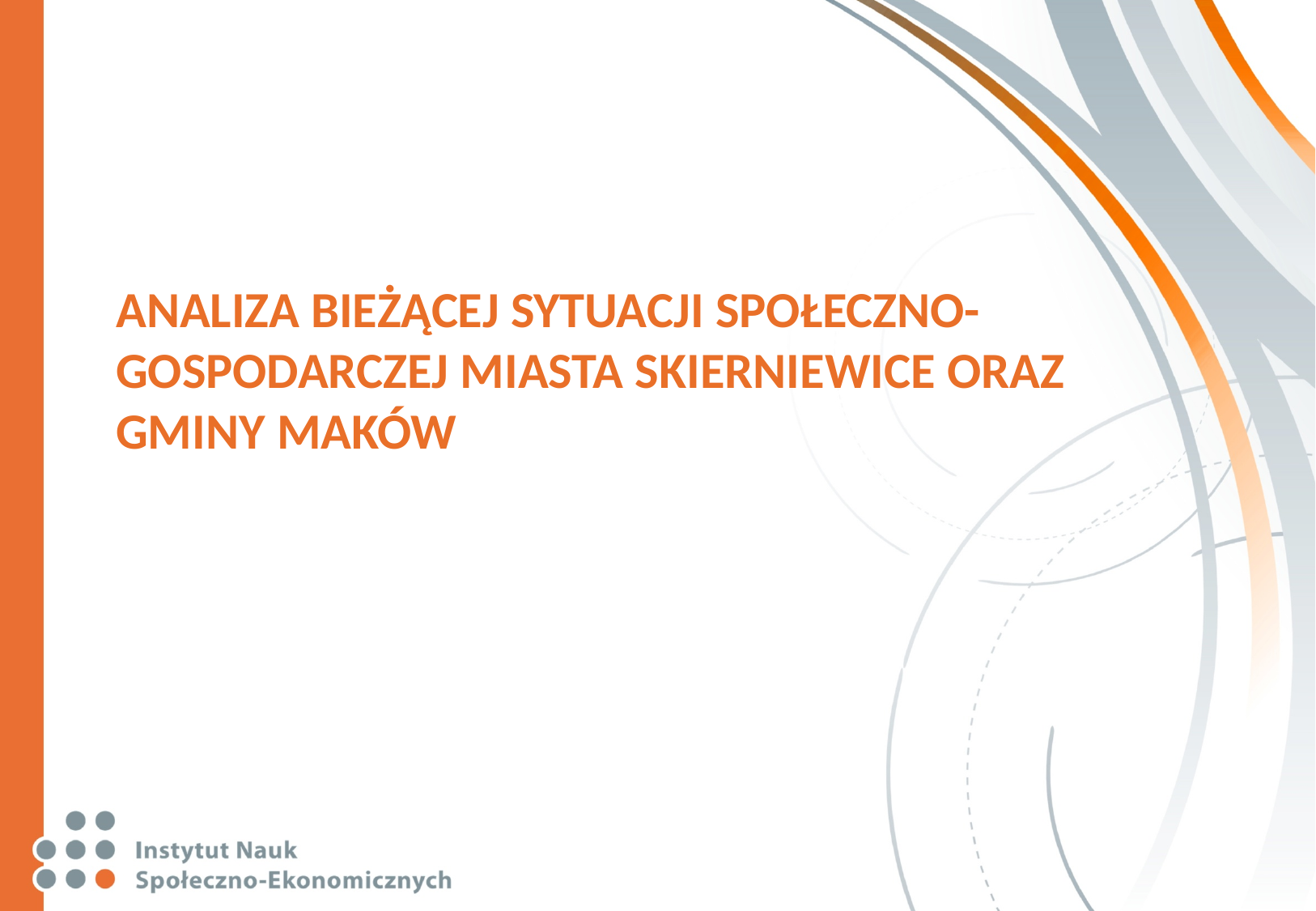

ANALIZA BIEŻĄCEJ SYTUACJI SPOŁECZNO-GOSPODARCZEJ MIASTA SKIERNIEWICE ORAZ GMINY MAKÓW